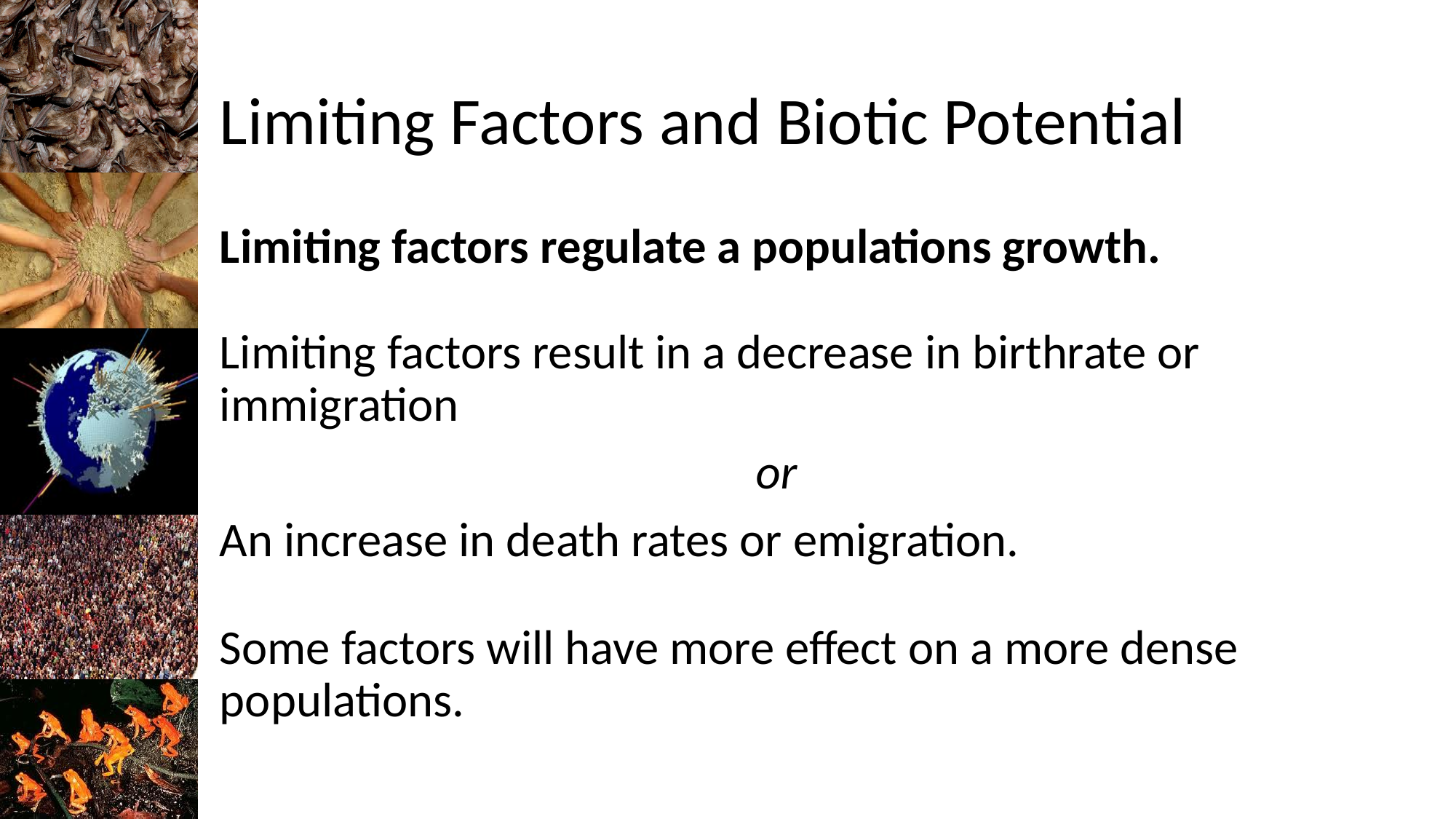

# Limiting Factors and Biotic Potential
Limiting factors regulate a populations growth.

Limiting factors result in a decrease in birthrate or immigration
or
An increase in death rates or emigration.

Some factors will have more effect on a more dense populations.